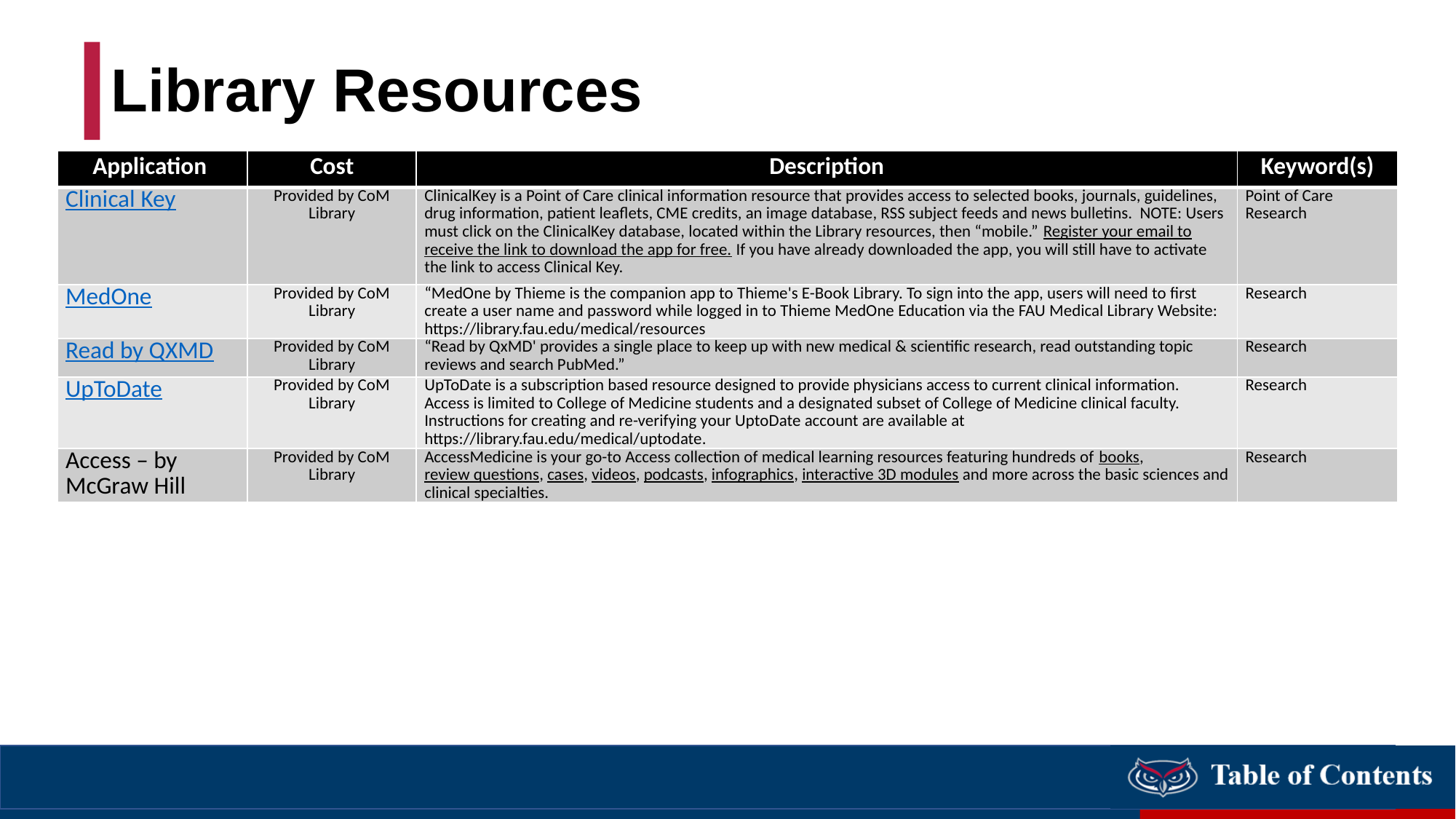

# Library Resources
| Application | Cost | Description | Keyword(s) |
| --- | --- | --- | --- |
| Clinical Key | Provided by CoM Library | ClinicalKey is a Point of Care clinical information resource that provides access to selected books, journals, guidelines, drug information, patient leaflets, CME credits, an image database, RSS subject feeds and news bulletins. NOTE: Users must click on the ClinicalKey database, located within the Library resources, then “mobile.” Register your email to receive the link to download the app for free. If you have already downloaded the app, you will still have to activate the link to access Clinical Key. | Point of Care Research |
| MedOne | Provided by CoM Library | “MedOne by Thieme is the companion app to Thieme's E-Book Library. To sign into the app, users will need to first create a user name and password while logged in to Thieme MedOne Education via the FAU Medical Library Website: https://library.fau.edu/medical/resources | Research |
| Read by QXMD | Provided by CoM Library | “Read by QxMD' provides a single place to keep up with new medical & scientific research, read outstanding topic reviews and search PubMed.” | Research |
| UpToDate | Provided by CoM Library | UpToDate is a subscription based resource designed to provide physicians access to current clinical information. Access is limited to College of Medicine students and a designated subset of College of Medicine clinical faculty. Instructions for creating and re-verifying your UptoDate account are available at https://library.fau.edu/medical/uptodate. | Research |
| Access – by McGraw Hill | Provided by CoM Library | AccessMedicine is your go-to Access collection of medical learning resources featuring hundreds of books, review questions, cases, videos, podcasts, infographics, interactive 3D modules and more across the basic sciences and clinical specialties. | Research |